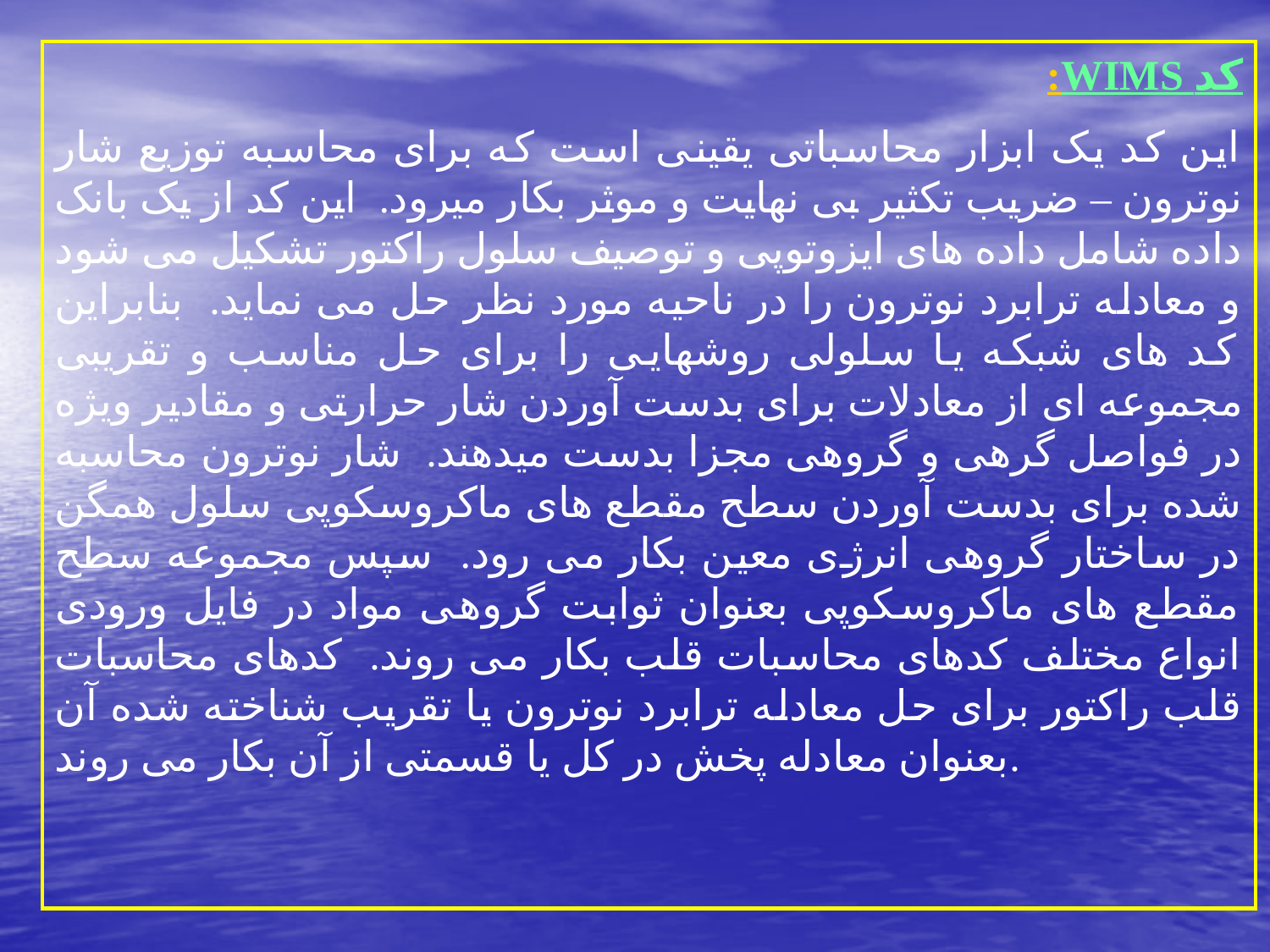

:WIMS کد
اين کد يک ابزار محاسباتی يقينی است که برای محاسبه توزيع شار نوترون – ضريب تکثير بی نهايت و موثر بکار ميرود.  اين کد از يک بانک داده شامل داده های ايزوتوپی و توصيف سلول راکتور تشکيل می شود و معادله ترابرد نوترون را در ناحيه مورد نظر حل می نمايد.  بنابراين کد های شبکه يا سلولی روشهايی را برای حل مناسب و تقريبی مجموعه ای از معادلات برای بدست آوردن شار حرارتی و مقادير ويژه در فواصل گرهی و گروهی مجزا بدست ميدهند.  شار نوترون محاسبه شده برای بدست آوردن سطح مقطع های ماکروسکوپی سلول همگن در ساختار گروهی انرژی معين بکار می رود.  سپس مجموعه سطح مقطع های ماکروسکوپی بعنوان ثوابت گروهی مواد در فايل ورودی انواع مختلف کدهای محاسبات قلب بکار می روند.  کدهای محاسبات قلب راکتور برای حل معادله ترابرد نوترون يا تقريب شناخته شده آن بعنوان معادله پخش در کل يا قسمتی از آن بکار می روند.